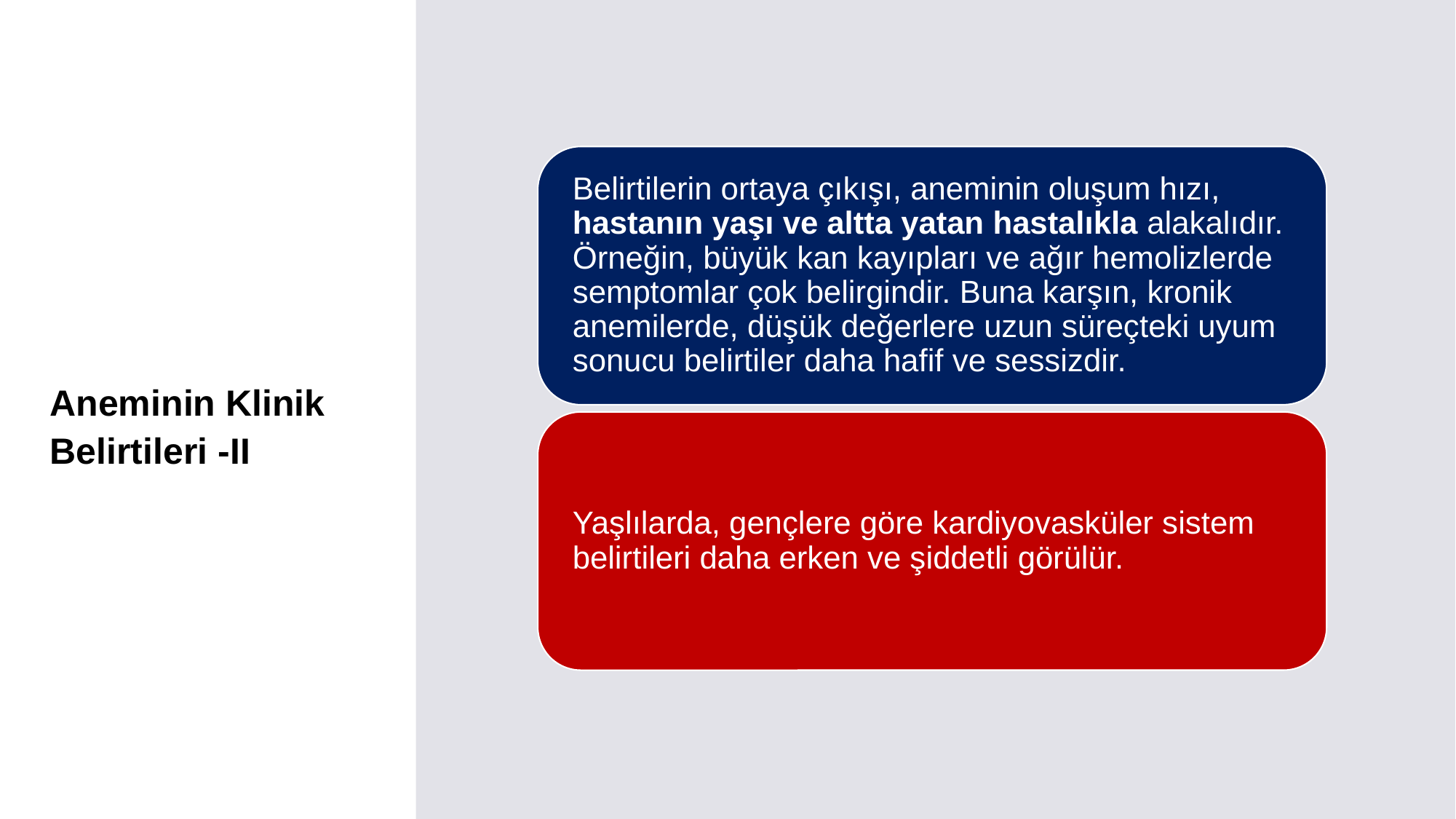

Belirtilerin ortaya çıkışı, aneminin oluşum hızı, hastanın yaşı ve altta yatan hastalıkla alakalıdır.  Örneğin, büyük kan kayıpları ve ağır hemolizlerde semptomlar çok belirgindir. Buna karşın, kronik anemilerde, düşük değerlere uzun süreçteki uyum sonucu belirtiler daha hafif ve sessizdir.
Yaşlılarda, gençlere göre kardiyovasküler sistem belirtileri daha erken ve şiddetli görülür.
# Aneminin Klinik Belirtileri -II